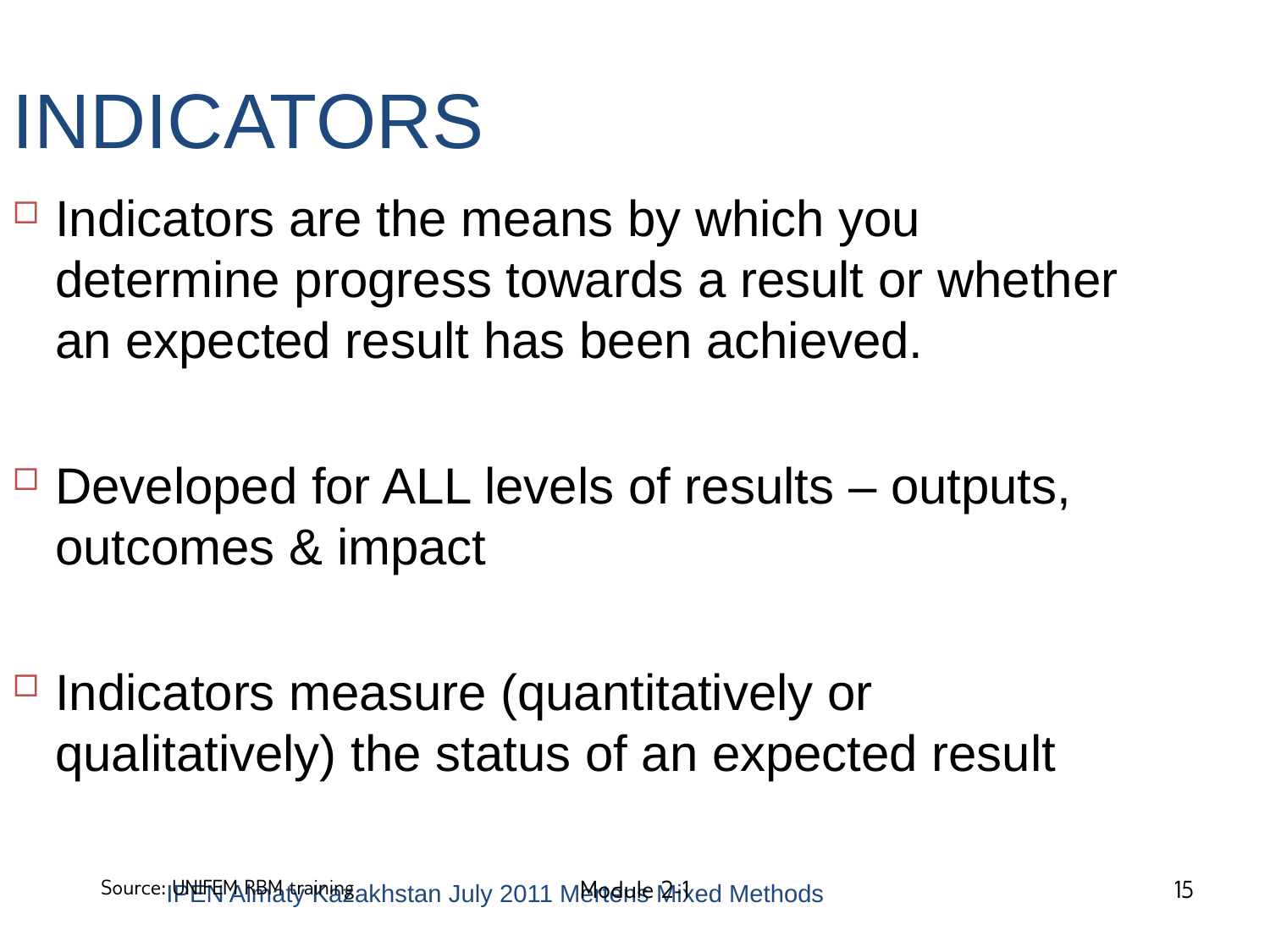

INDICATORS
Indicators are the means by which you determine progress towards a result or whether an expected result has been achieved.

Developed for ALL levels of results – outputs, outcomes & impact

Indicators measure (quantitatively or qualitatively) the status of an expected result
15
IPEN Almaty Kazakhstan July 2011 Mertens Mixed Methods
Source: UNIFEM RBM training
Module 2-1